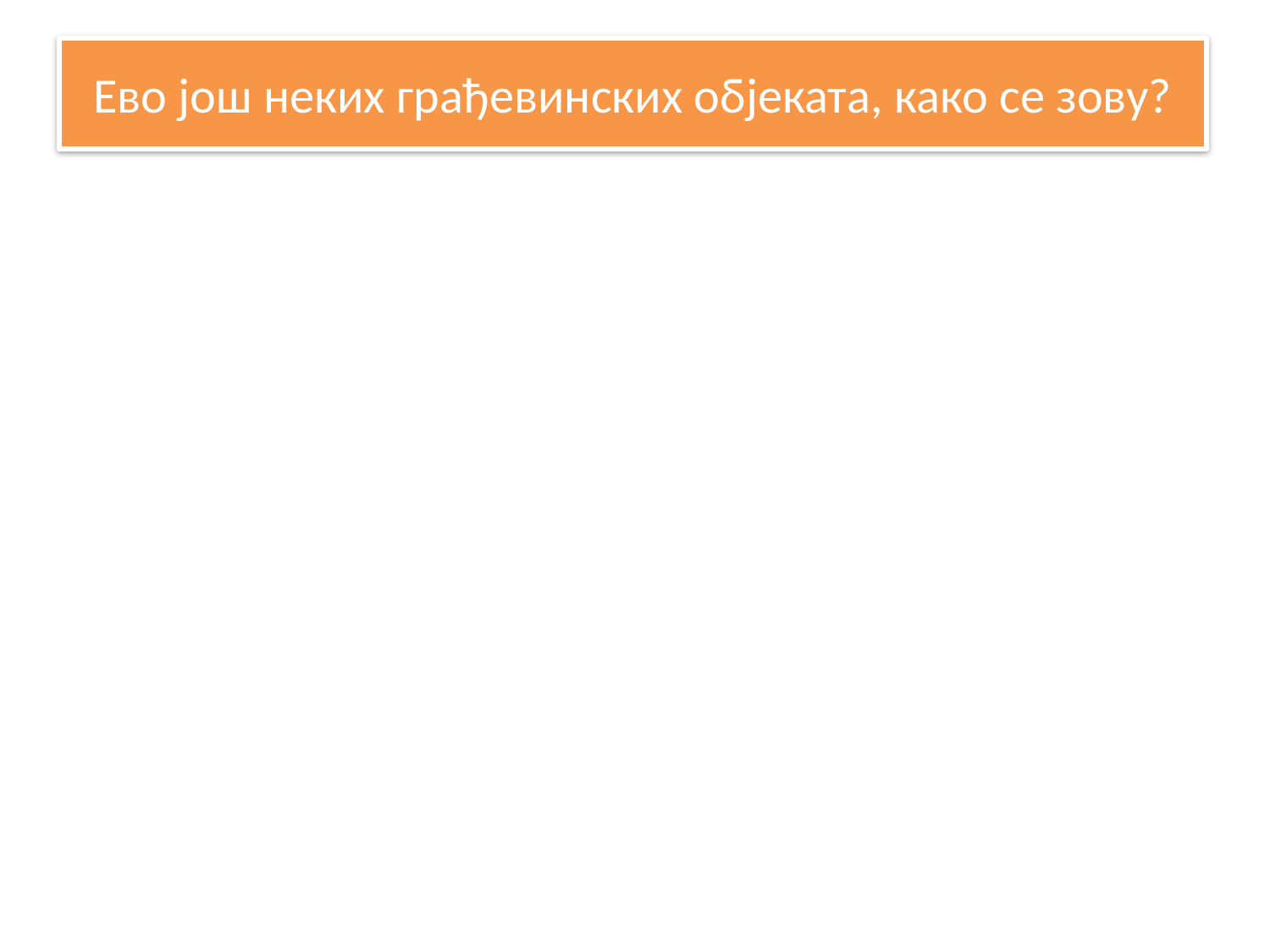

# Ево још неких грађевинских објеката, како се зову?